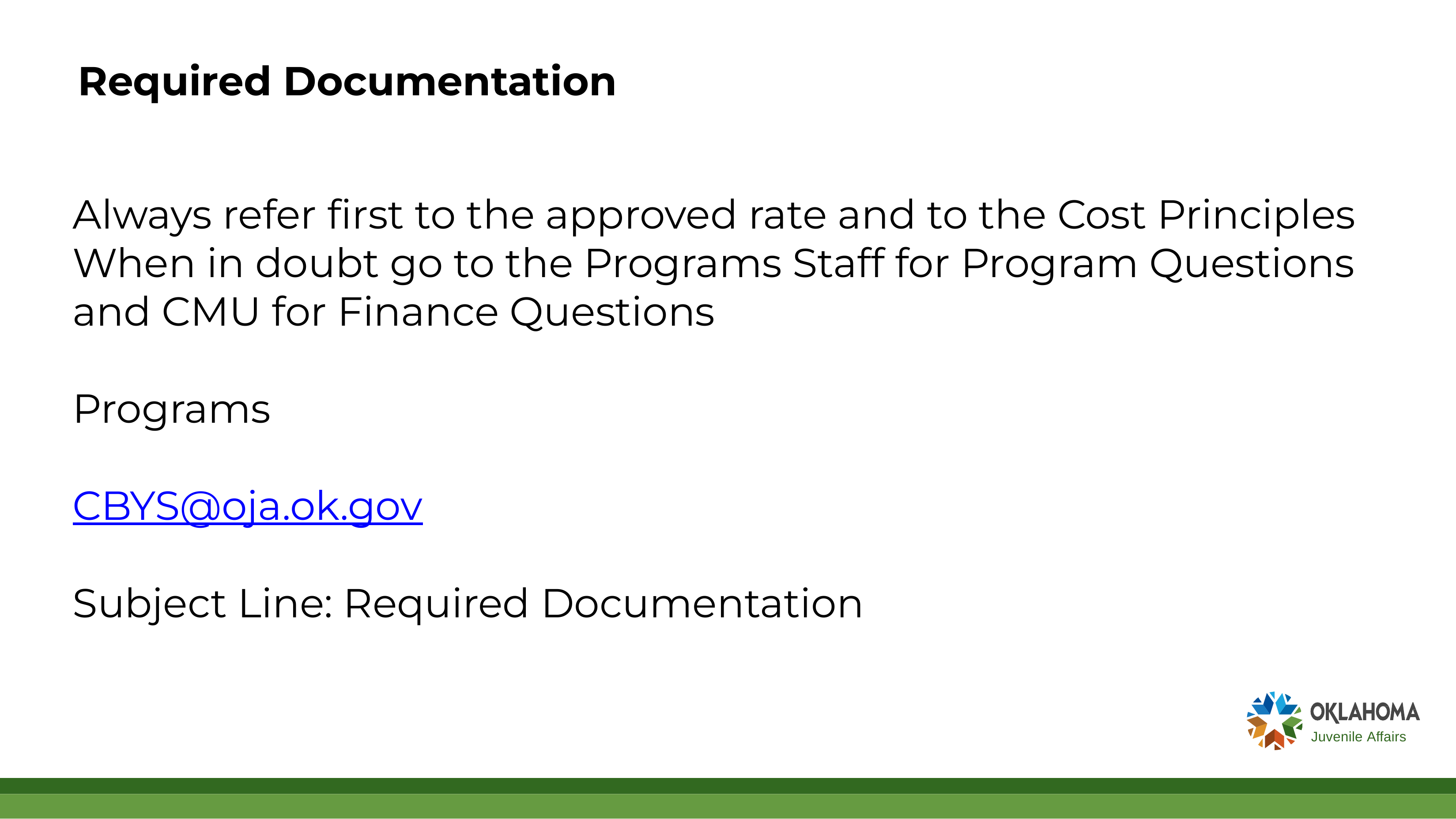

# Required Documentation
Always refer first to the approved rate and to the Cost Principles
When in doubt go to the Programs Staff for Program Questions and CMU for Finance Questions

Programs

CBYS@oja.ok.gov

Subject Line: Required Documentation